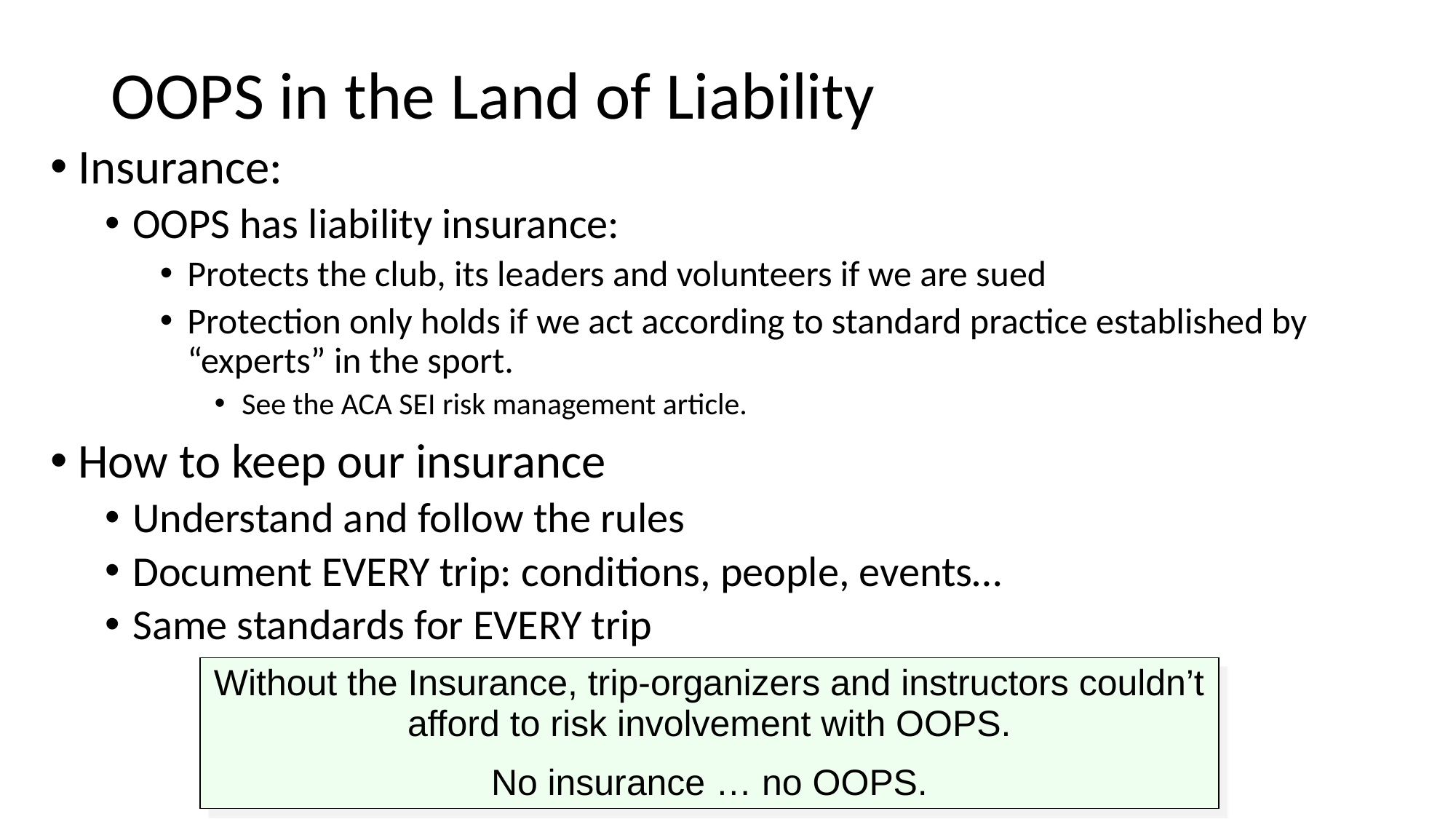

# OOPS in the Land of Liability
Insurance:
OOPS has liability insurance:
Protects the club, its leaders and volunteers if we are sued
Protection only holds if we act according to standard practice established by “experts” in the sport.
See the ACA SEI risk management article.
How to keep our insurance
Understand and follow the rules
Document EVERY trip: conditions, people, events…
Same standards for EVERY trip
Without the Insurance, trip-organizers and instructors couldn’t afford to risk involvement with OOPS.
No insurance … no OOPS.